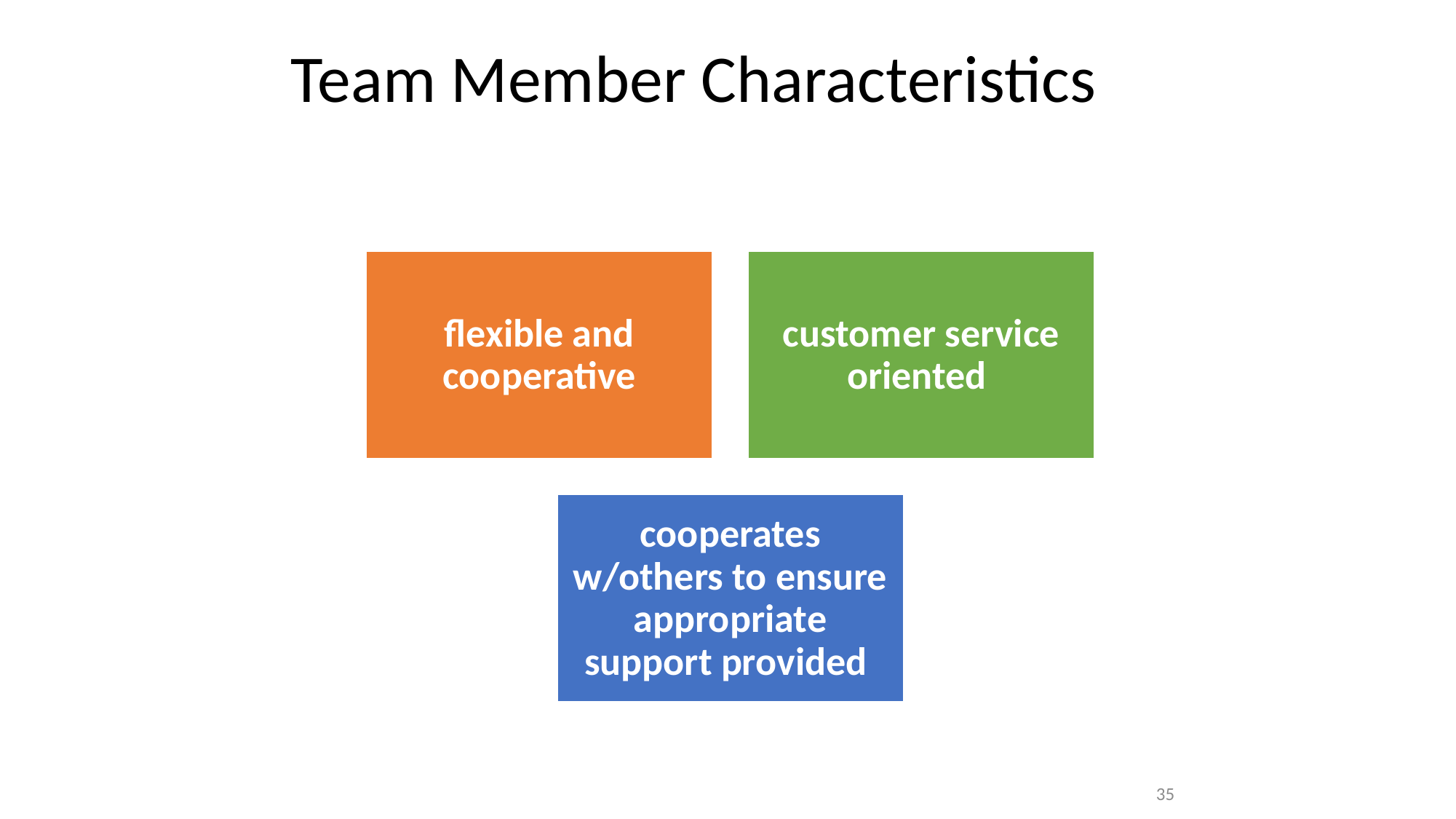

# Team Member Characteristics
flexible and cooperative
customer service oriented
cooperates w/others to ensure appropriate support provided
35